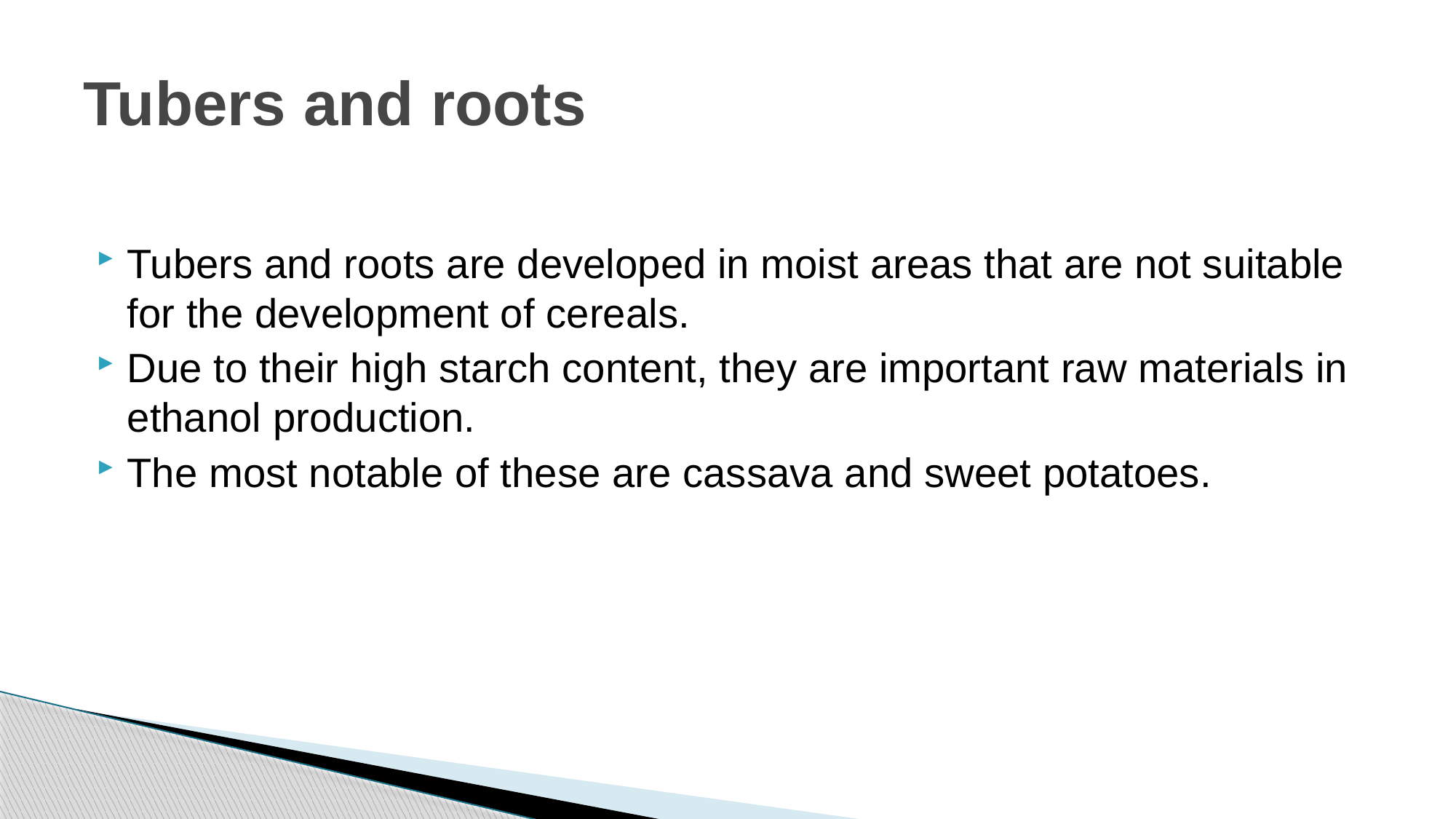

# Tubers and roots

Tubers and roots are developed in moist areas that are not suitable for the development of cereals.
Due to their high starch content, they are important raw materials in ethanol production.
The most notable of these are cassava and sweet potatoes.